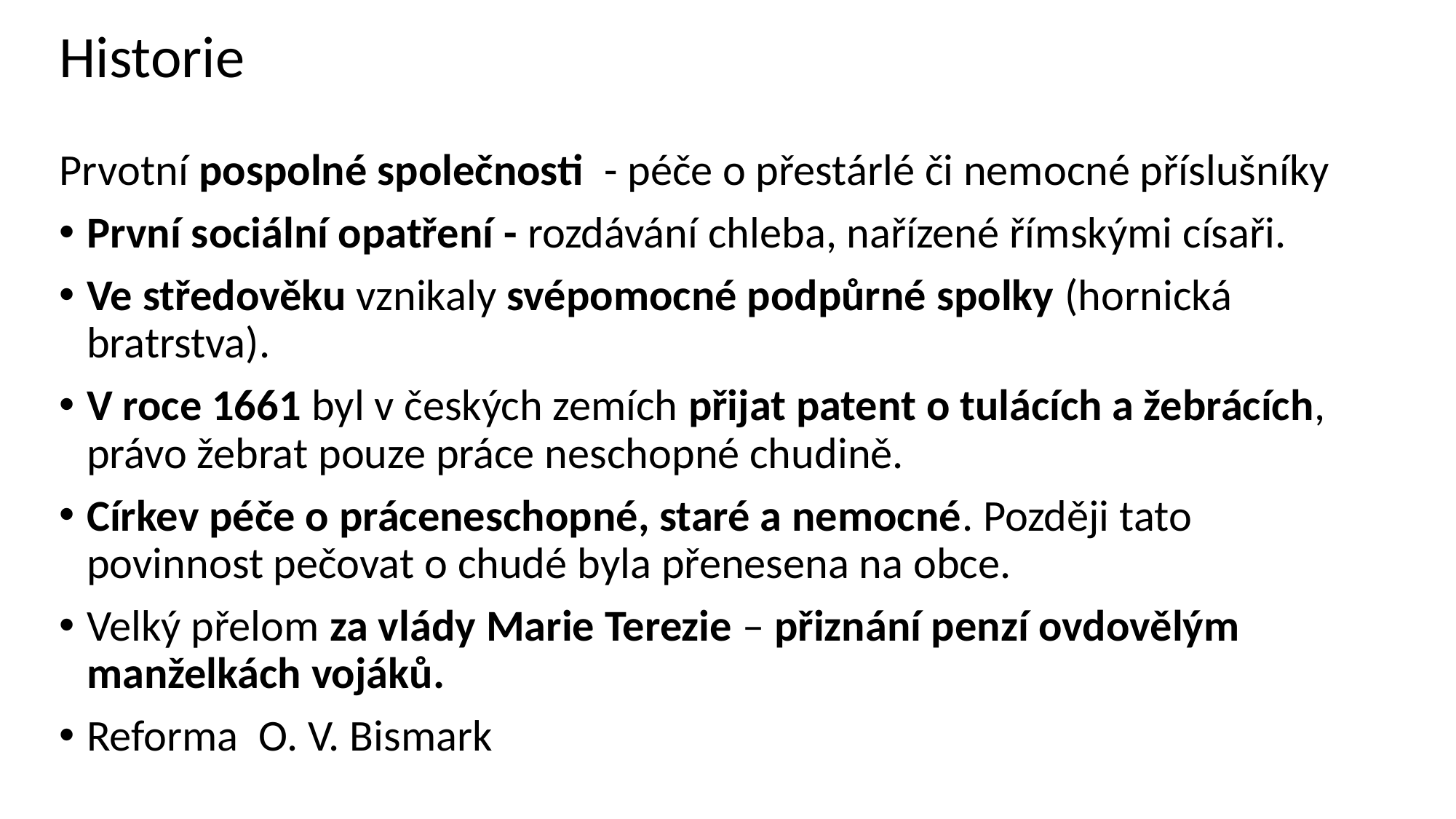

# Historie
Prvotní pospolné společnosti  - péče o přestárlé či nemocné příslušníky
První sociální opatření - rozdávání chleba, nařízené římskými císaři.
Ve středověku vznikaly svépomocné podpůrné spolky (hornická bratrstva).
V roce 1661 byl v českých zemích přijat patent o tulácích a žebrácích, právo žebrat pouze práce neschopné chudině.
Církev péče o práceneschopné, staré a nemocné. Později tato povinnost pečovat o chudé byla přenesena na obce.
Velký přelom za vlády Marie Terezie – přiznání penzí ovdovělým manželkách vojáků.
Reforma  O. V. Bismark